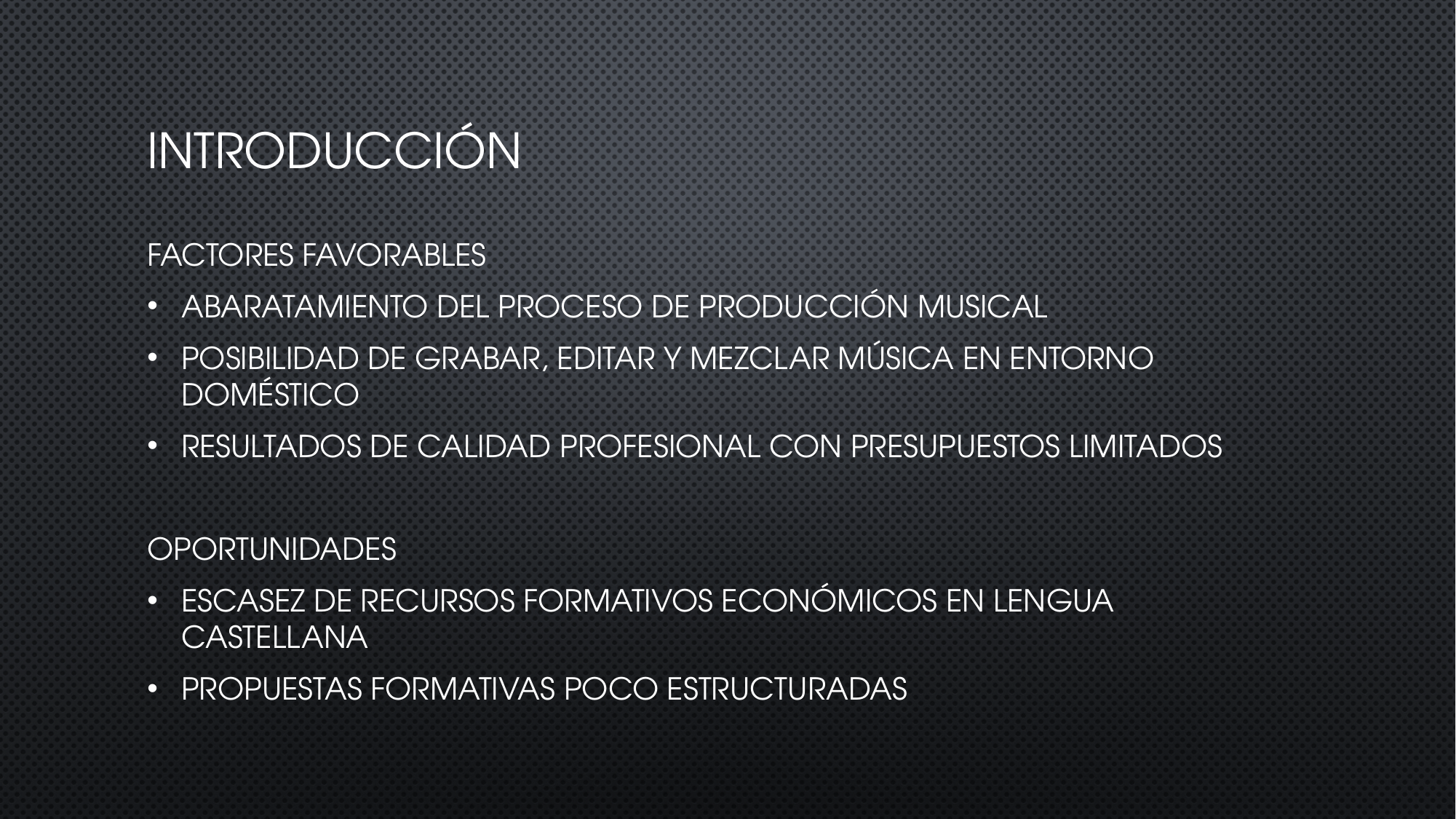

# Introducción
Factores favorables
Abaratamiento del proceso de producción musical
Posibilidad de grabar, editar y mezclar música en entorno doméstico
Resultados de calidad profesional con presupuestos limitados

Oportunidades
Escasez de recursos formativos económicos en lengua castellana
Propuestas formativas poco estructuradas